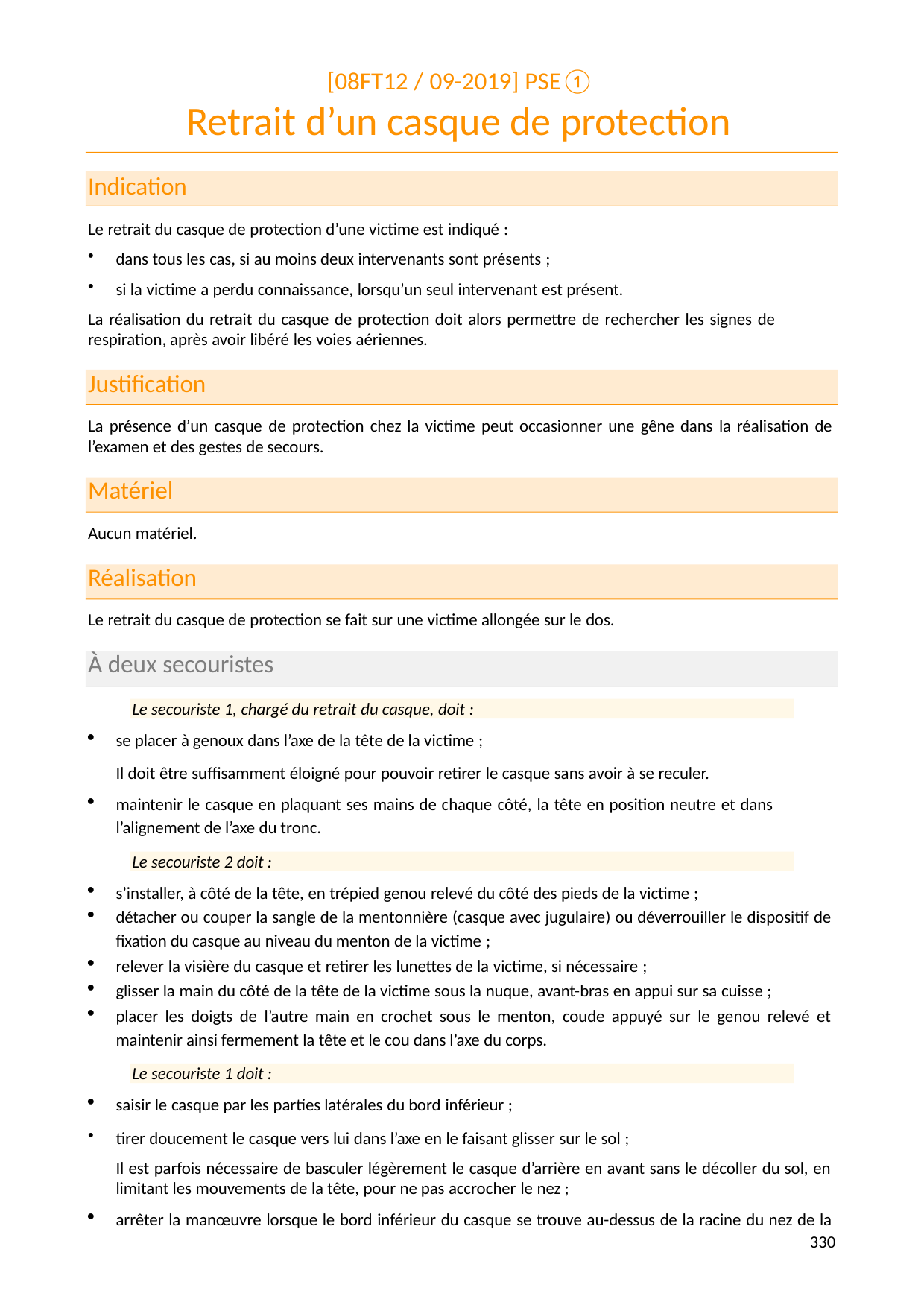

[08FT12 / 09-2019] PSE①
# Retrait d’un casque de protection

Indication
Le retrait du casque de protection d’une victime est indiqué :
dans tous les cas, si au moins deux intervenants sont présents ;
si la victime a perdu connaissance, lorsqu’un seul intervenant est présent.
La réalisation du retrait du casque de protection doit alors permettre de rechercher les signes de  respiration, après avoir libéré les voies aériennes.

Justification
La présence d’un casque de protection chez la victime peut occasionner une gêne dans la réalisation de  l’examen et des gestes de secours.

Matériel
Aucun matériel.

Réalisation
Le retrait du casque de protection se fait sur une victime allongée sur le dos.

À deux secouristes

Le secouriste 1, chargé du retrait du casque, doit :
se placer à genoux dans l’axe de la tête de la victime ;
Il doit être suffisamment éloigné pour pouvoir retirer le casque sans avoir à se reculer.
maintenir le casque en plaquant ses mains de chaque côté, la tête en position neutre et dans  l’alignement de l’axe du tronc.
Le secouriste 2 doit :
s’installer, à côté de la tête, en trépied genou relevé du côté des pieds de la victime ;
détacher ou couper la sangle de la mentonnière (casque avec jugulaire) ou déverrouiller le dispositif de  fixation du casque au niveau du menton de la victime ;
relever la visière du casque et retirer les lunettes de la victime, si nécessaire ;
glisser la main du côté de la tête de la victime sous la nuque, avant-bras en appui sur sa cuisse ;
placer les doigts de l’autre main en crochet sous le menton, coude appuyé sur le genou relevé et  maintenir ainsi fermement la tête et le cou dans l’axe du corps.
Le secouriste 1 doit :
saisir le casque par les parties latérales du bord inférieur ;
tirer doucement le casque vers lui dans l’axe en le faisant glisser sur le sol ;
Il est parfois nécessaire de basculer légèrement le casque d’arrière en avant sans le décoller du sol, en  limitant les mouvements de la tête, pour ne pas accrocher le nez ;
arrêter la manœuvre lorsque le bord inférieur du casque se trouve au-dessus de la racine du nez de la
330